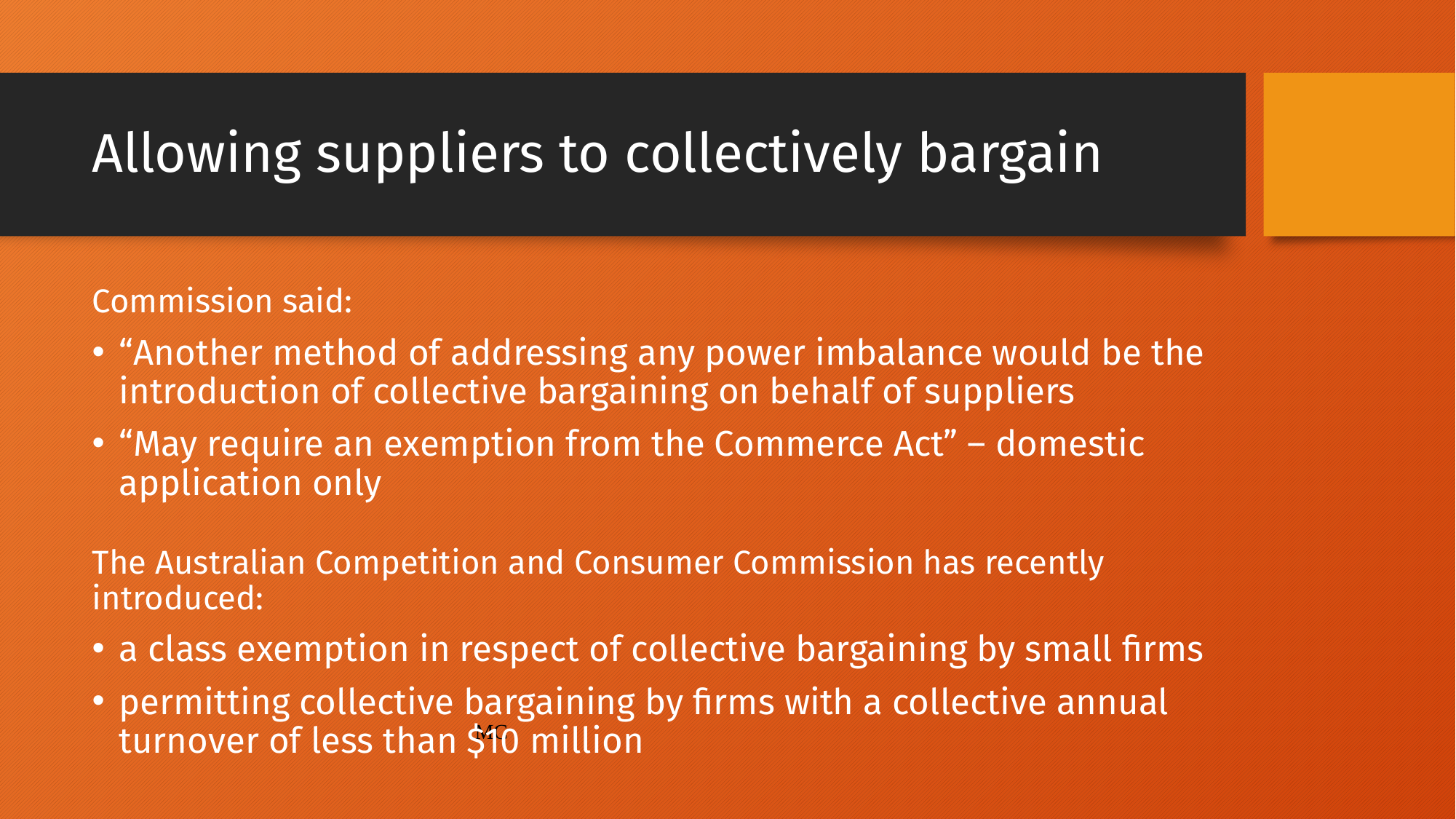

# Allowing suppliers to collectively bargain
Commission said:
“Another method of addressing any power imbalance would be the introduction of collective bargaining on behalf of suppliers
“May require an exemption from the Commerce Act” – domestic application only

The Australian Competition and Consumer Commission has recently introduced:
a class exemption in respect of collective bargaining by small firms
permitting collective bargaining by firms with a collective annual turnover of less than $10 million

MC